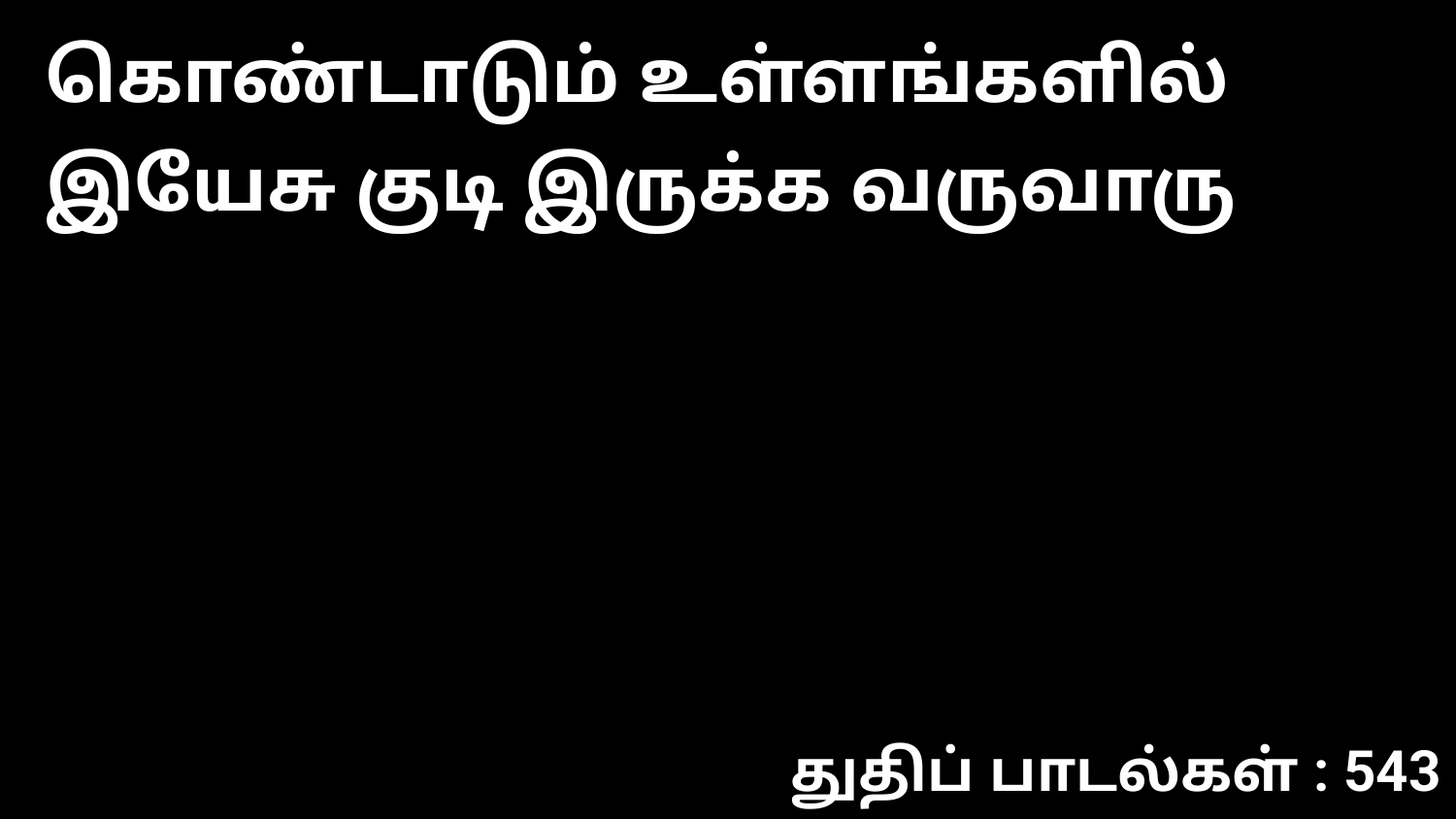

கொண்டாடும் உள்ளங்களில் இயேசு குடி இருக்க வருவாரு
துதிப் பாடல்கள் : 543